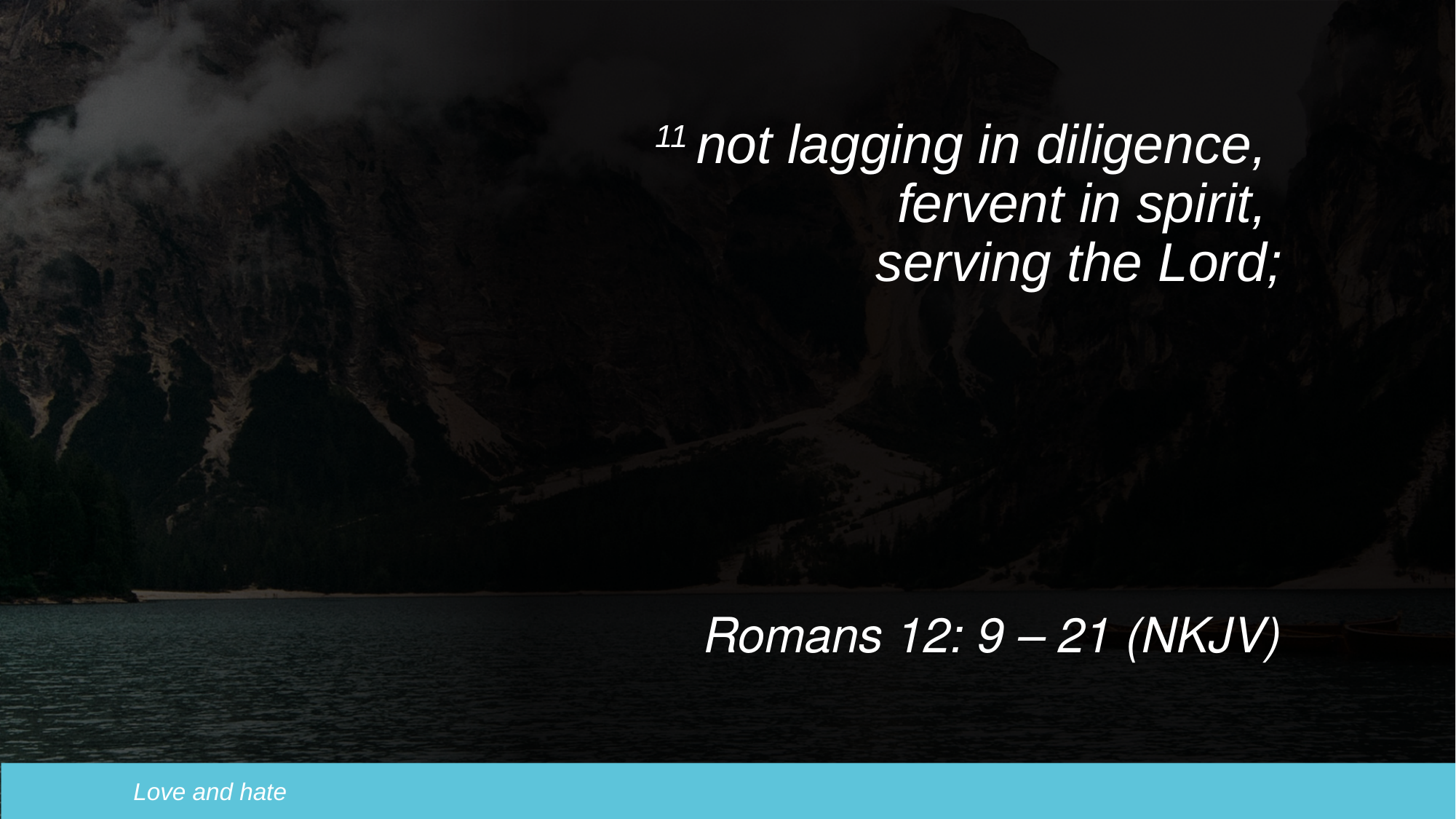

11 not lagging in diligence,
fervent in spirit,
serving the Lord;
Romans 12: 9 – 21 (NKJV)
Love and hate